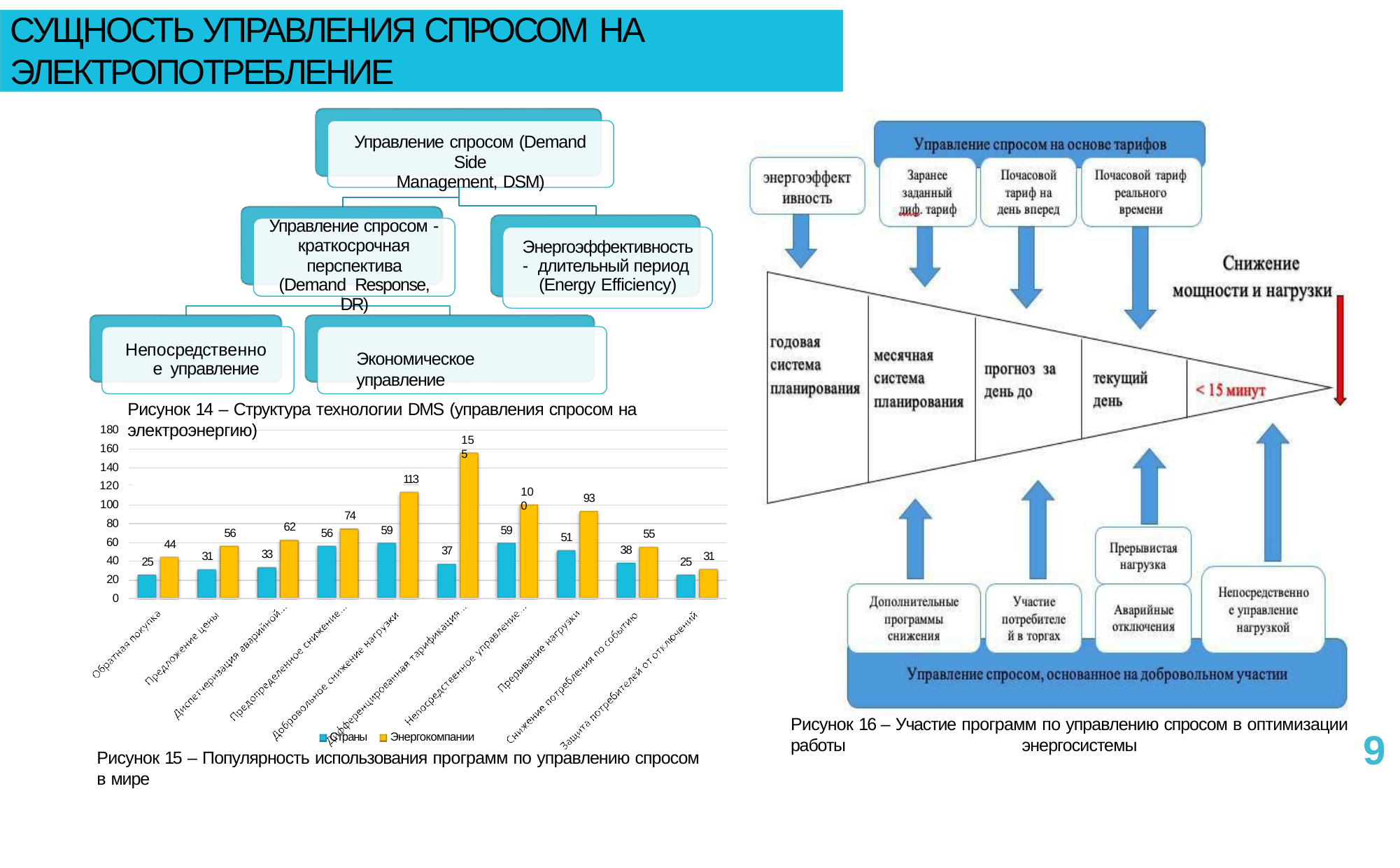

СУЩНОСТЬ УПРАВЛЕНИЯ СПРОСОМ НА
ЭЛЕКТРОПОТРЕБЛЕНИЕ

Управление спросом (Demand Side
Management, DSM)

Управление спросом -
краткосрочная
перспектива (Demand  Response, DR)

Энергоэффективность -  длительный период  (Energy Efficiency)

Непосредственное  управление
Экономическое управление
Рисунок 14 – Структура технологии DMS (управления спросом на электроэнергию)
180
160
140
120
100
80
60
40
20
0

155

 	113
100
93
74
62
59
59
56
56
55
51
44
38
37
33
31
31
25
25

Рисунок 16 – Участие программ по управлению спросом в оптимизации работы
9
Страны	Энергокомпании
Рисунок 15 – Популярность использования программ по управлению спросом в мире
энергосистемы